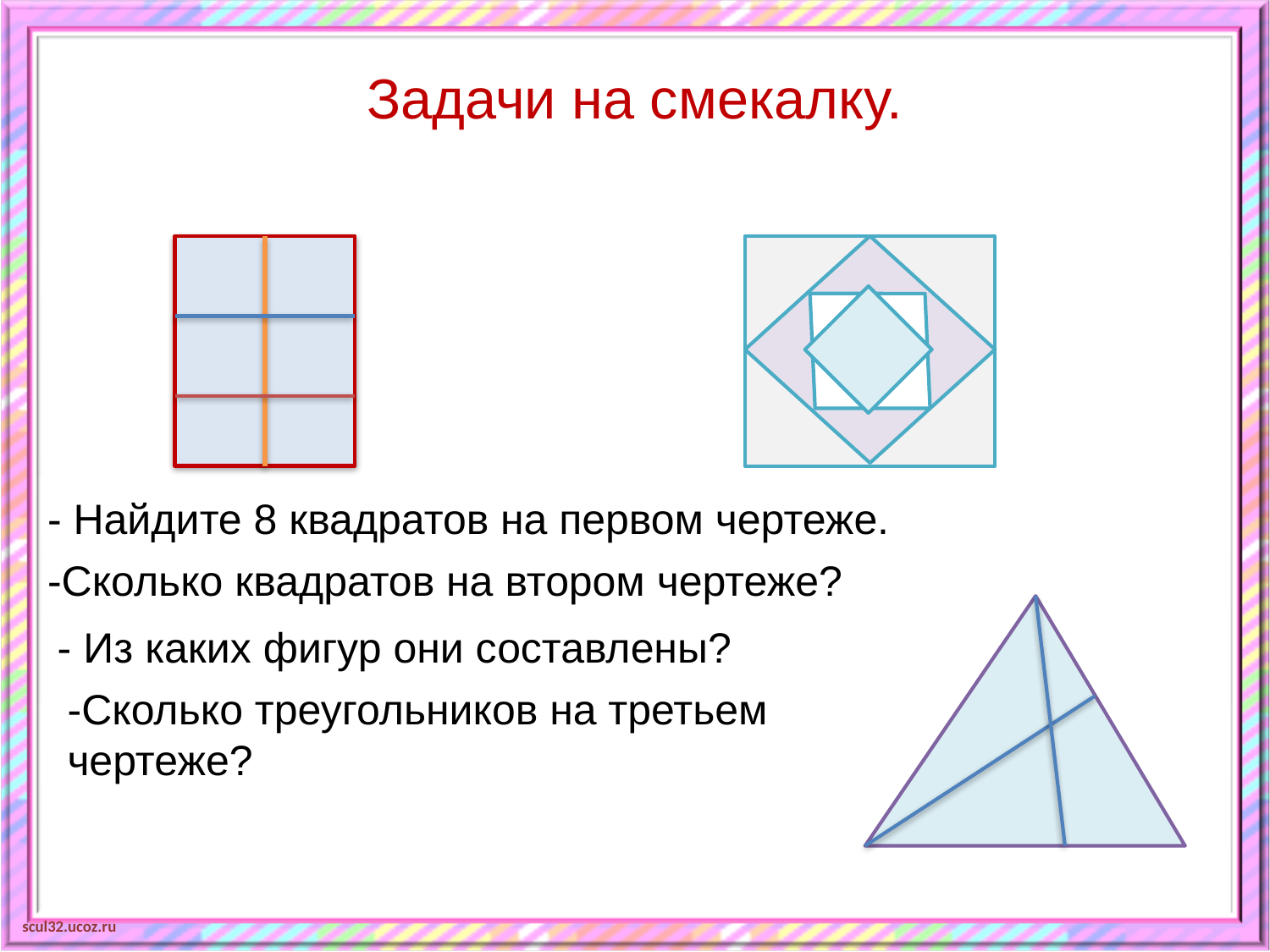

Задачи на смекалку.

- Найдите 8 квадратов на первом чертеже.
-Сколько квадратов на втором чертеже?

- Из каких фигур они составлены?
-Сколько треугольников на третьем чертеже?